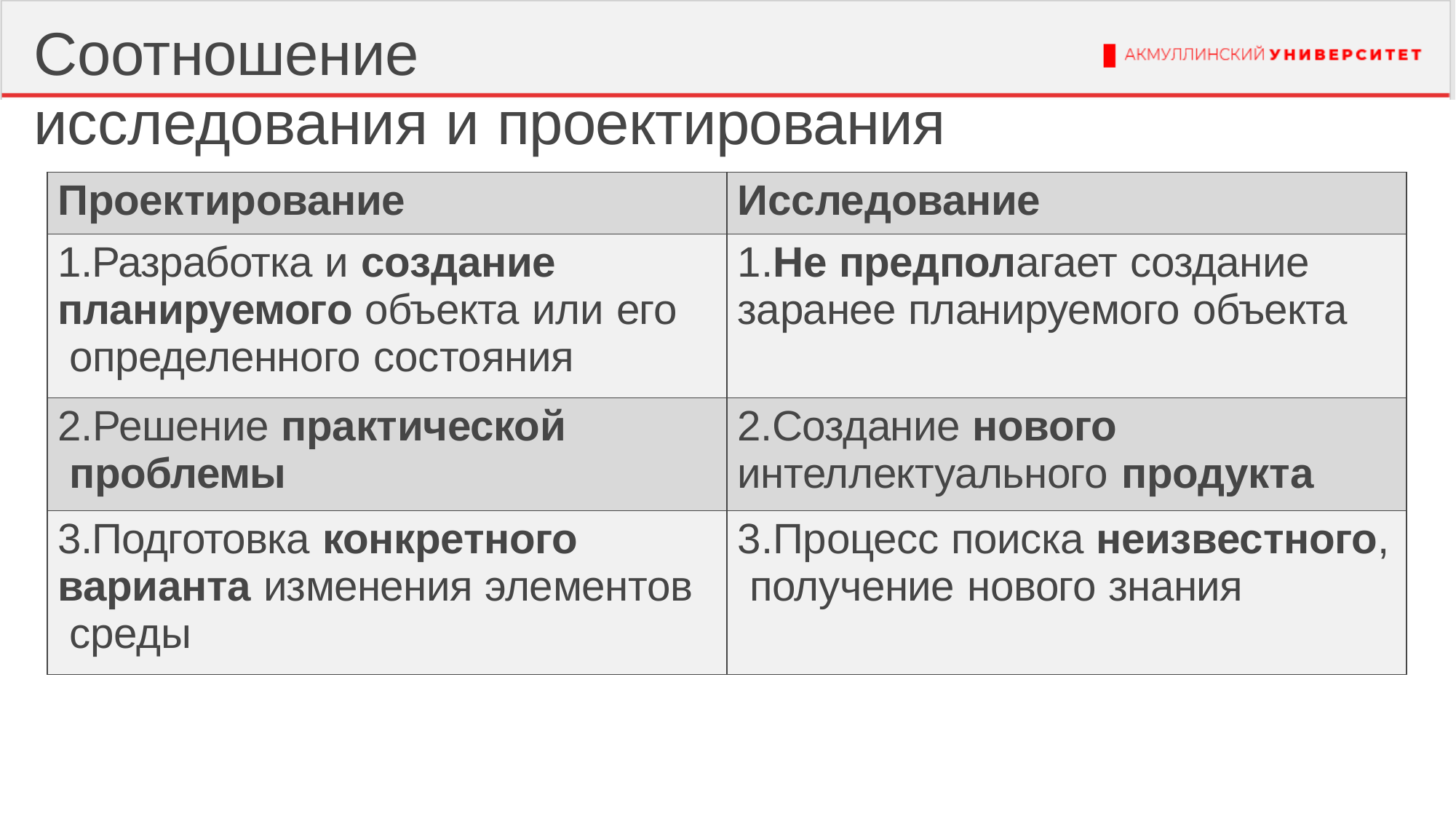

# Соотношение
исследования и проектирования
| Проектирование | Исследование |
| --- | --- |
| 1.Разработка и создание планируемого объекта или его определенного состояния | 1.Не предполагает создание заранее планируемого объекта |
| 2.Решение практической проблемы | 2.Создание нового интеллектуального продукта |
| 3.Подготовка конкретного варианта изменения элементов среды | 3.Процесс поиска неизвестного, получение нового знания |